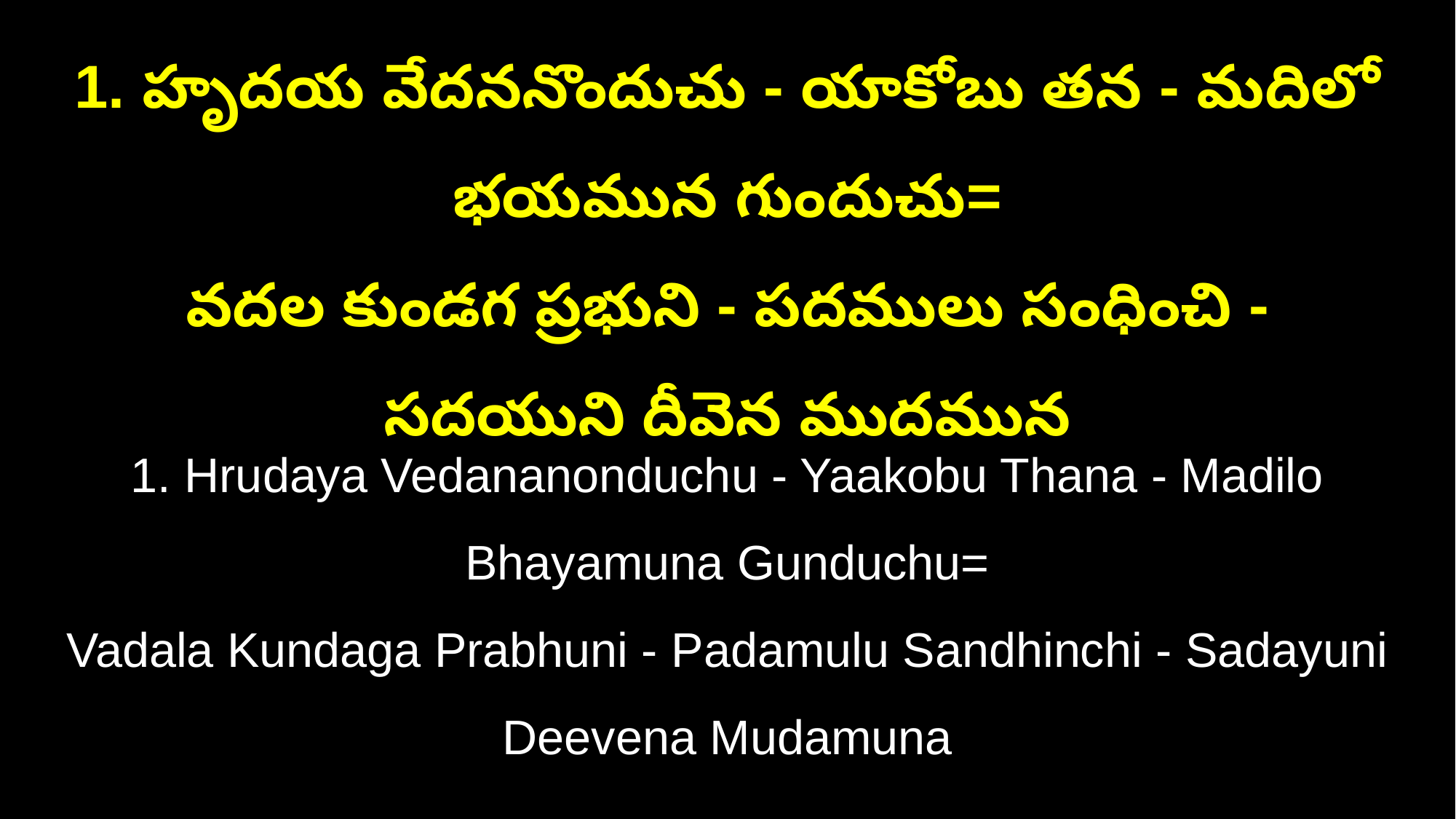

1. హృదయ వేదననొందుచు - యాకోబు తన - మదిలో భయమున గుందుచు=
వదల కుండగ ప్రభుని - పదములు సంధించి - సదయుని దీవెన ముదమున
1. Hrudaya Vedananonduchu - Yaakobu Thana - Madilo Bhayamuna Gunduchu=
Vadala Kundaga Prabhuni - Padamulu Sandhinchi - Sadayuni Deevena Mudamuna